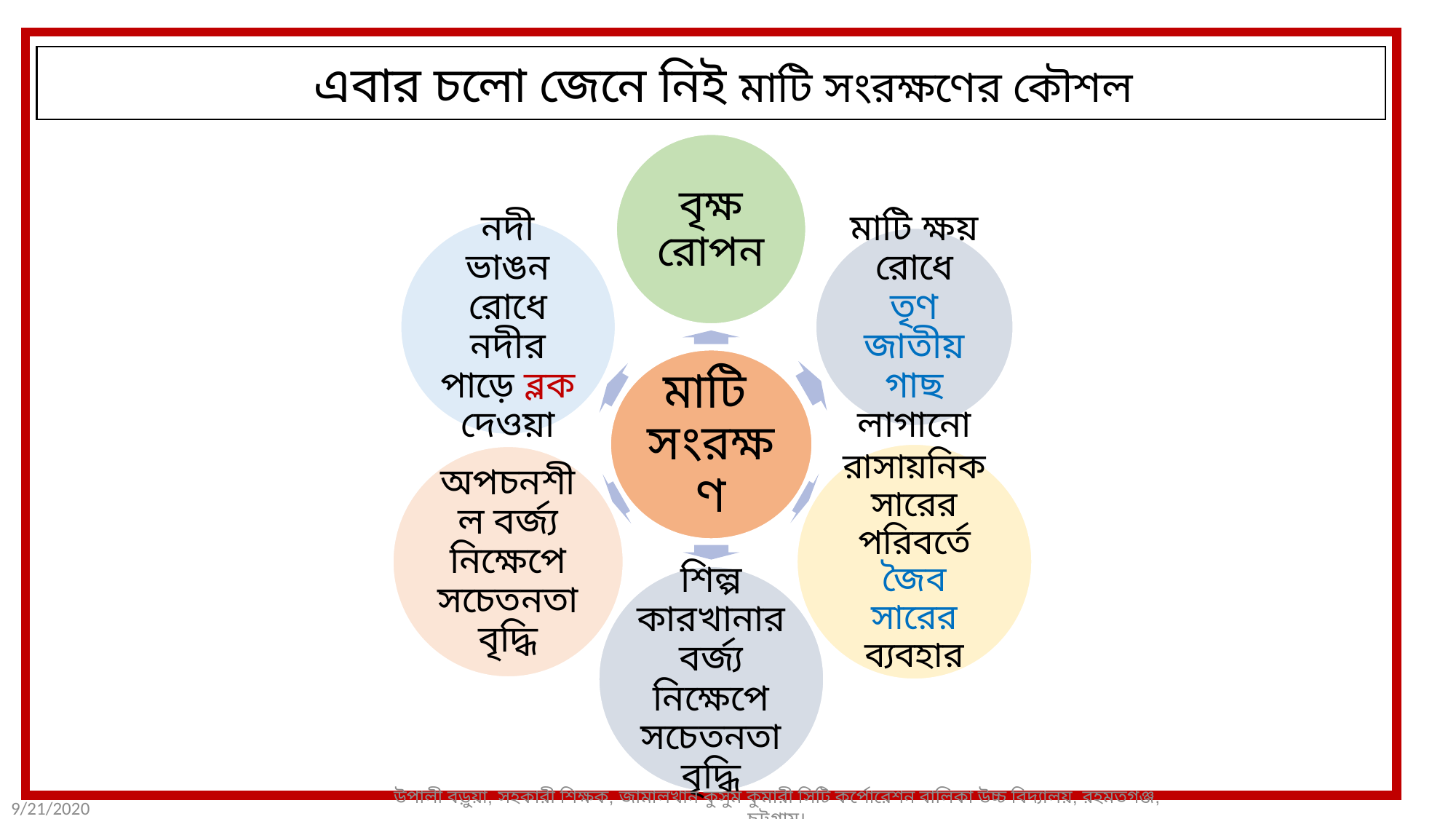

এবার চলো জেনে নিই মাটি সংরক্ষণের কৌশল
মাটি  সংরক্ষণ

বৃক্ষ রোপন

মাটি ক্ষয় রোধে তৃণ জাতীয় গাছ লাগানো

রাসায়নিক সারের পরিবর্তে জৈব সারের ব্যবহার

শিল্প কারখানার বর্জ্য নিক্ষেপে সচেতনতা বৃদ্ধি

অপচনশীল বর্জ্য নিক্ষেপে সচেতনতা বৃদ্ধি

নদী ভাঙন রোধে নদীর পাড়ে ব্লক দেওয়া
উপালী বড়ুয়া, সহকারী শিক্ষক, জামালখান কুসুম কুমারী সিটি কর্পোরেশন বালিকা উচ্চ বিদ্যালয়, রহমতগঞ্জ, চট্টগ্রাম।
9/21/2020